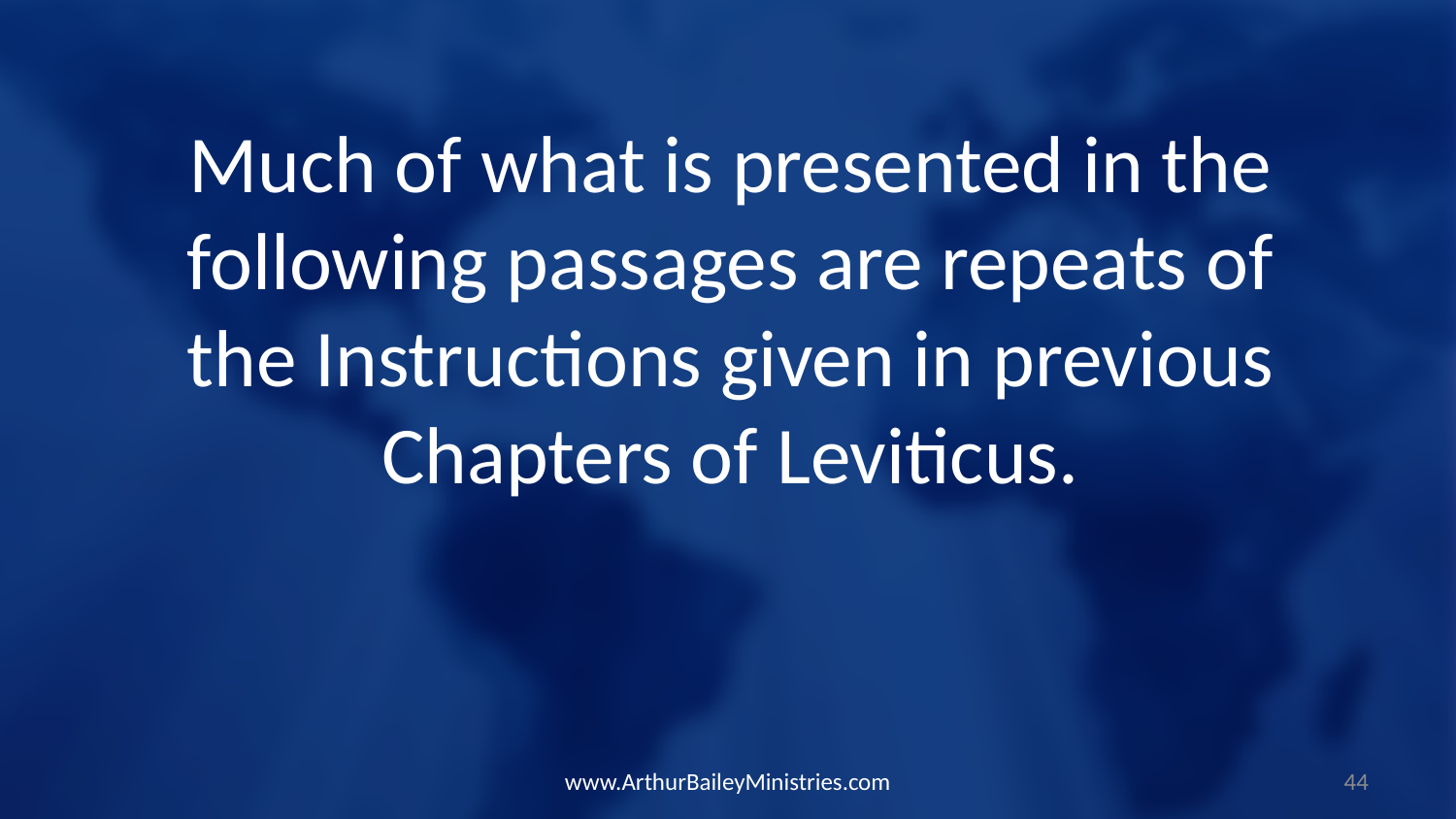

Much of what is presented in the following passages are repeats of the Instructions given in previous Chapters of Leviticus.

www.ArthurBaileyMinistries.com
44